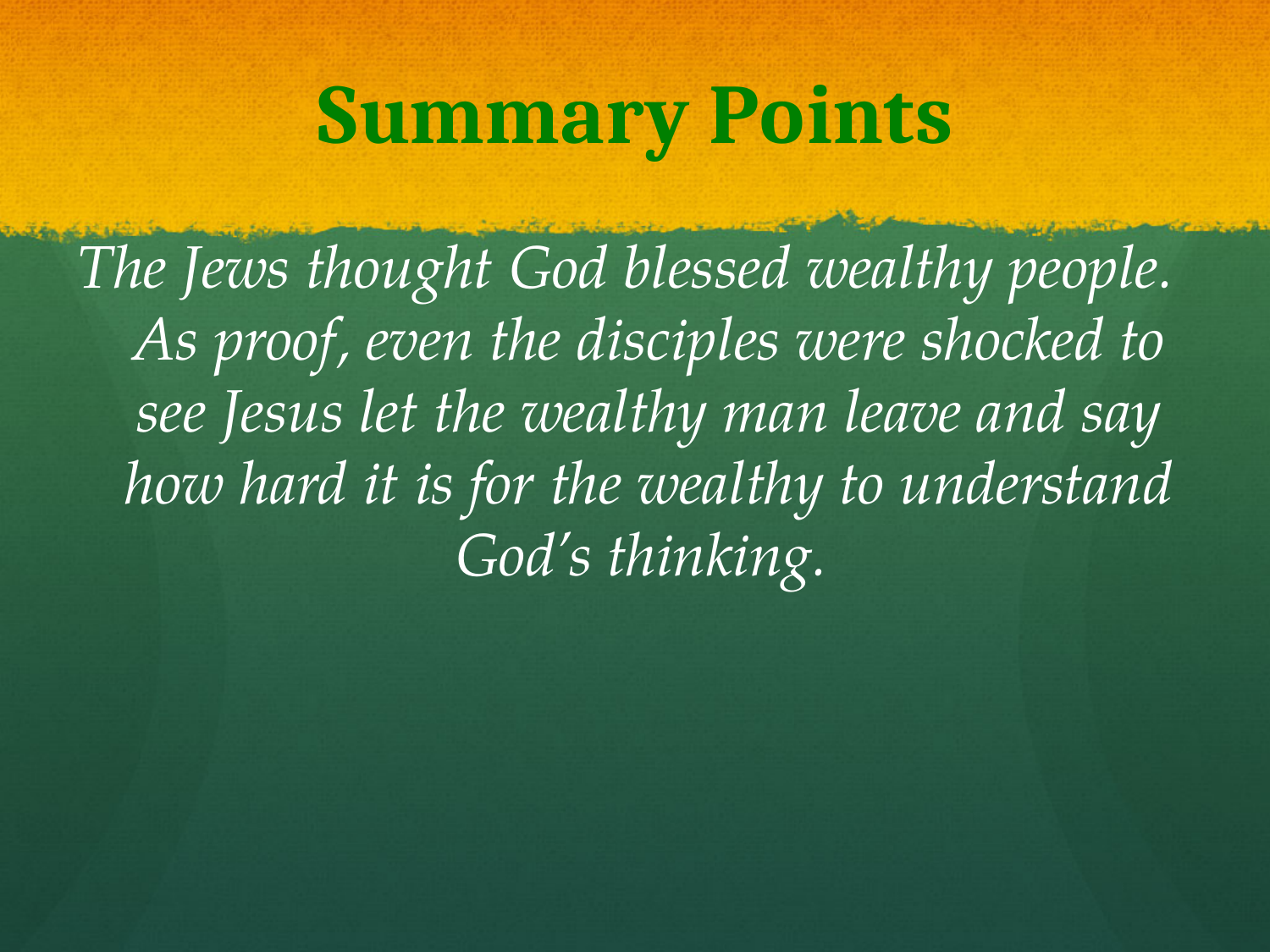

# Summary Points
The Jews thought God blessed wealthy people. As proof, even the disciples were shocked to see Jesus let the wealthy man leave and say how hard it is for the wealthy to understand God’s thinking.